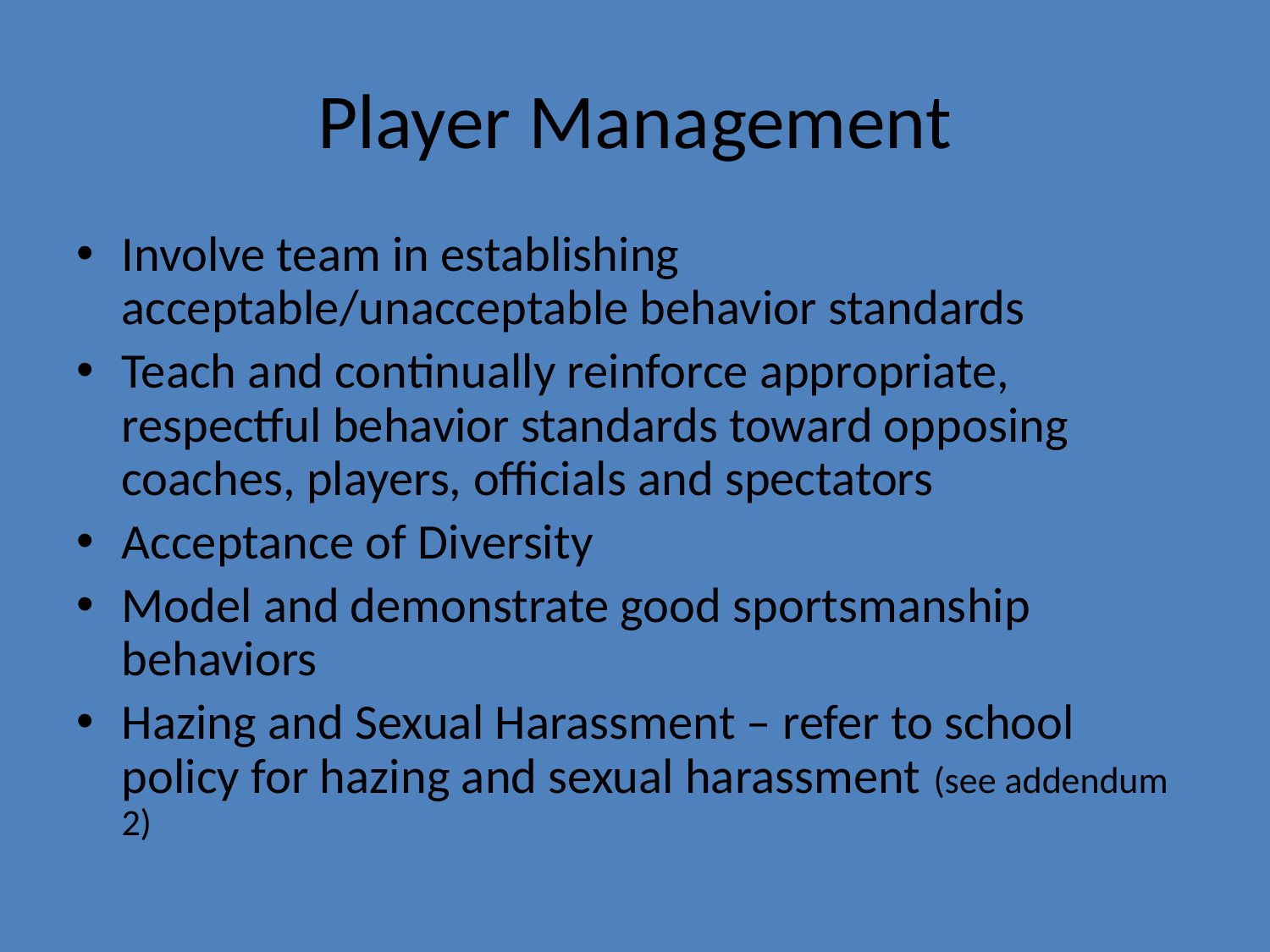

# Player Management
Involve team in establishing acceptable/unacceptable behavior standards
Teach and continually reinforce appropriate, respectful behavior standards toward opposing coaches, players, officials and spectators
Acceptance of Diversity
Model and demonstrate good sportsmanship behaviors
Hazing and Sexual Harassment – refer to school policy for hazing and sexual harassment (see addendum 2)